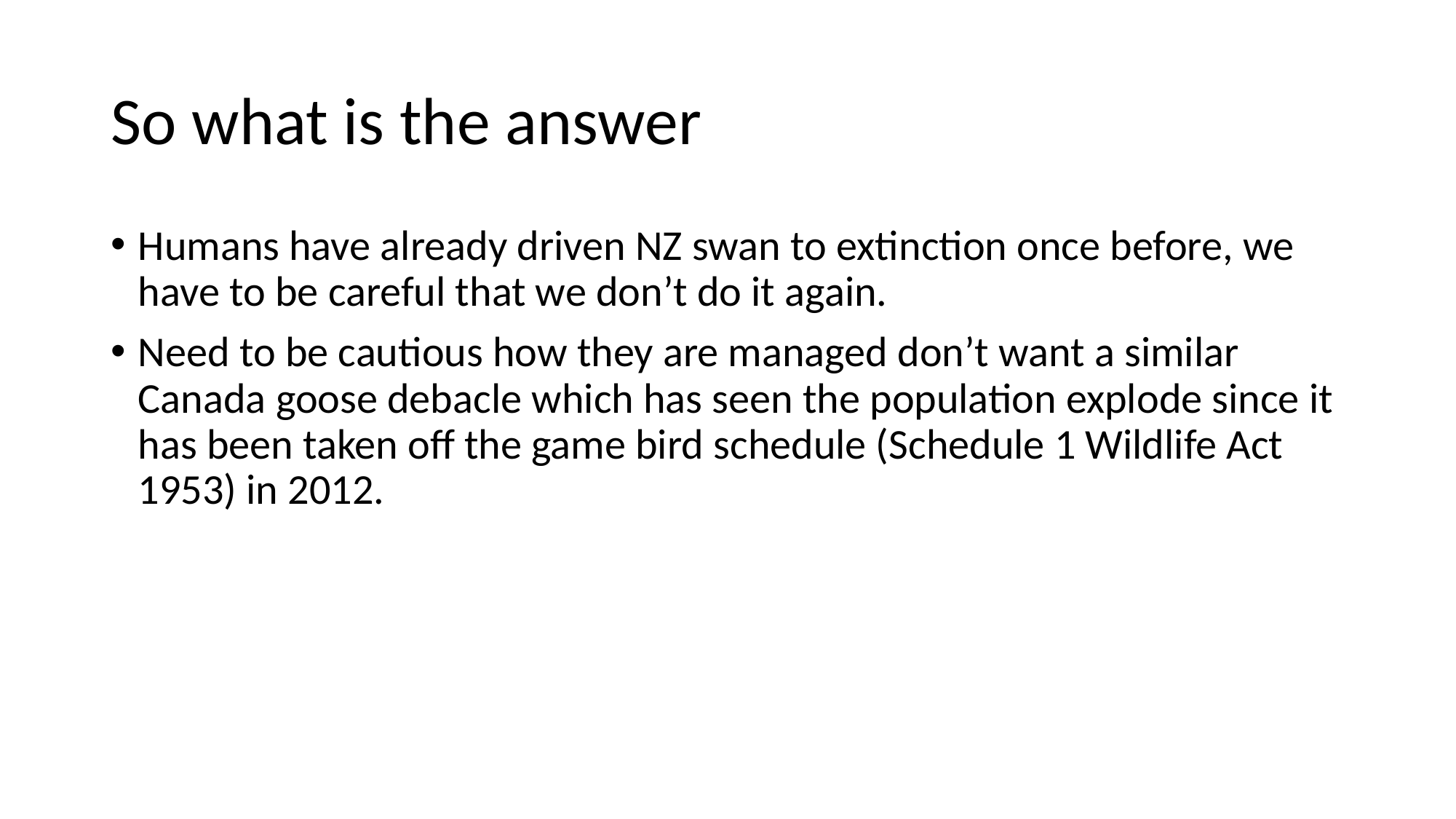

# So what is the answer
Humans have already driven NZ swan to extinction once before, we have to be careful that we don’t do it again.
Need to be cautious how they are managed don’t want a similar Canada goose debacle which has seen the population explode since it has been taken off the game bird schedule (Schedule 1 Wildlife Act 1953) in 2012.